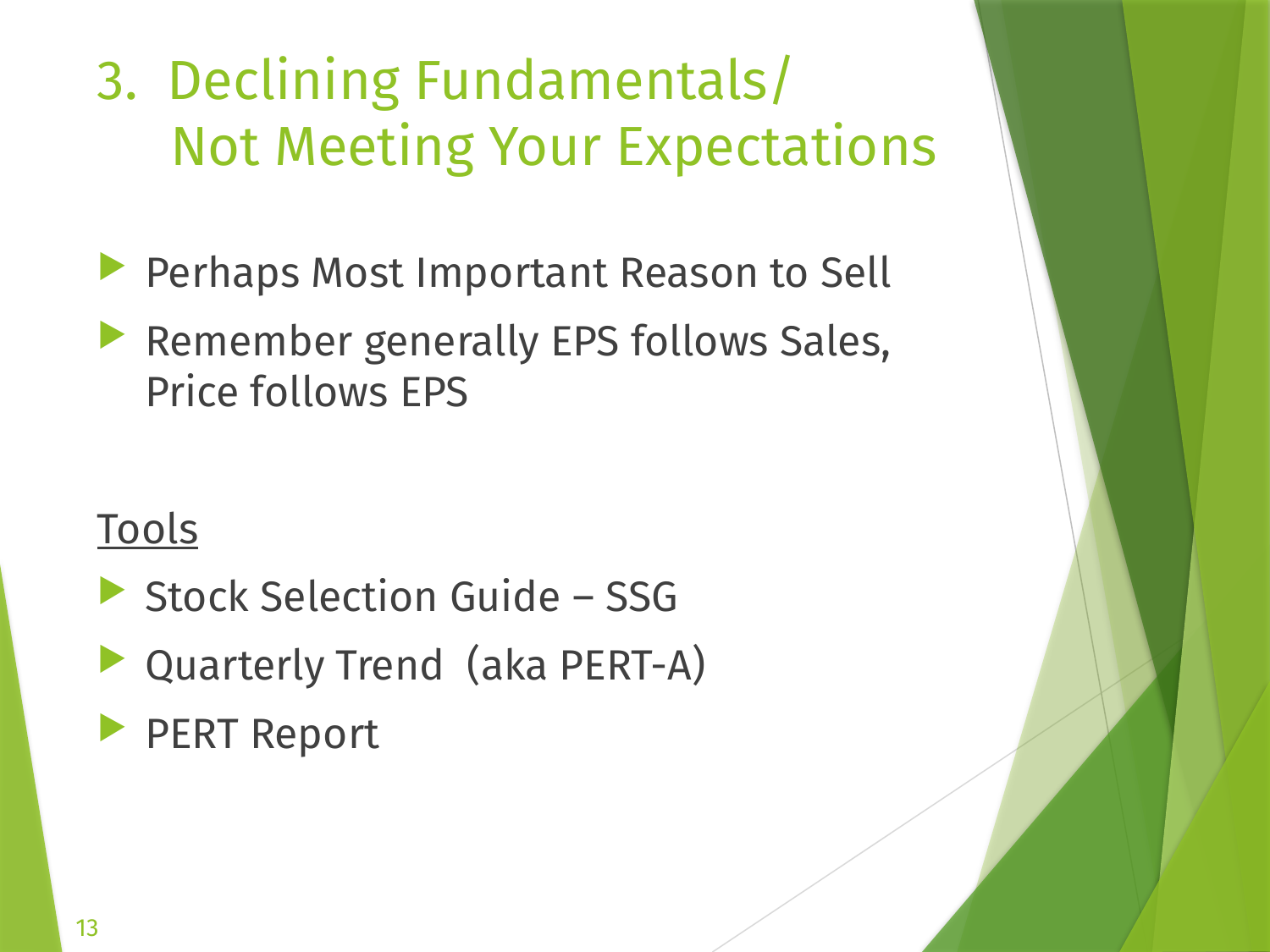

# 3.  Declining Fundamentals/ Not Meeting Your Expectations
Perhaps Most Important Reason to Sell
Remember generally EPS follows Sales, Price follows EPS

Tools
Stock Selection Guide – SSG
Quarterly Trend  (aka PERT-A)
PERT Report
13